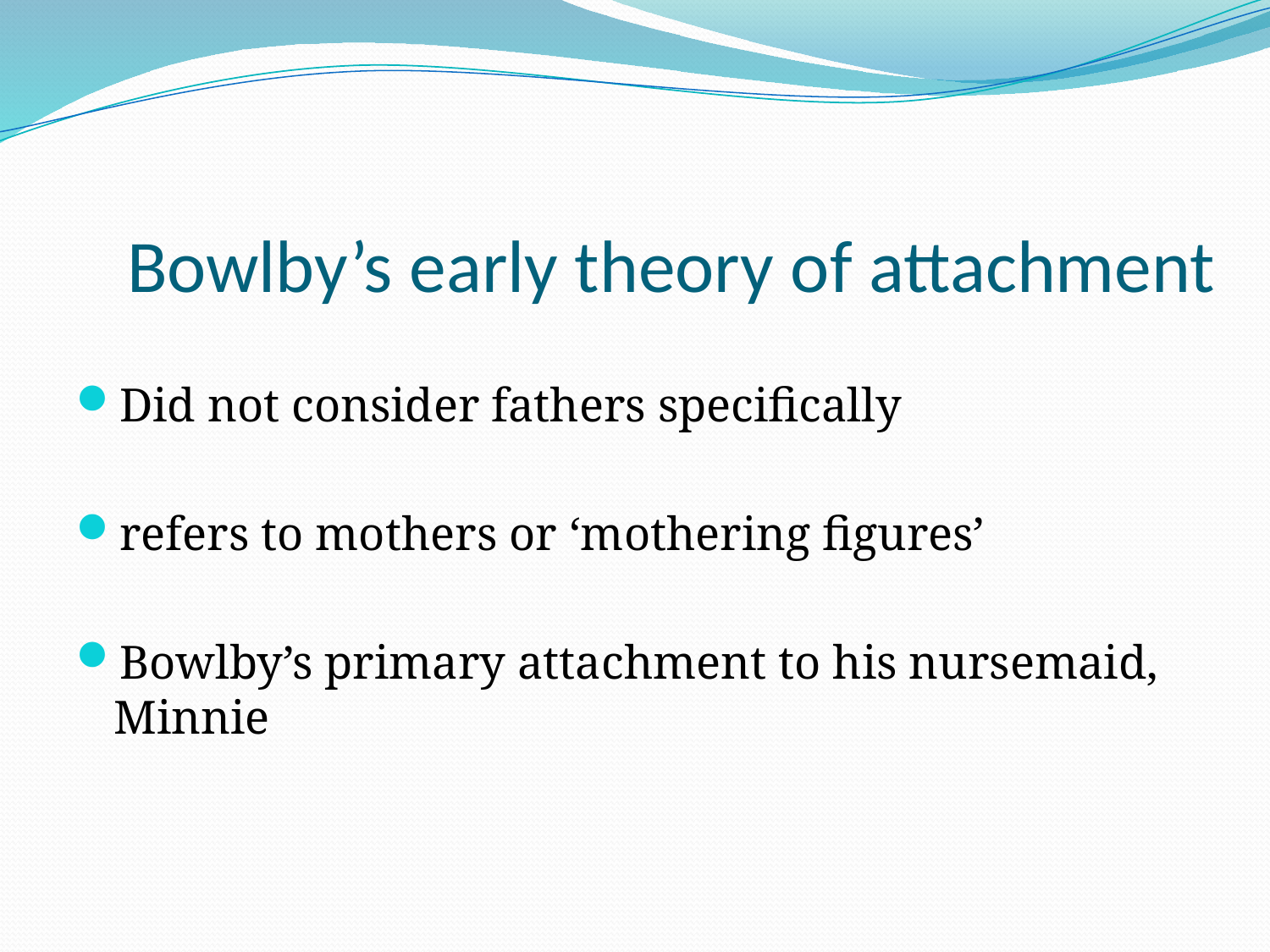

# Bowlby’s early theory of attachment
Did not consider fathers specifically

refers to mothers or ‘mothering figures’

Bowlby’s primary attachment to his nursemaid, Minnie